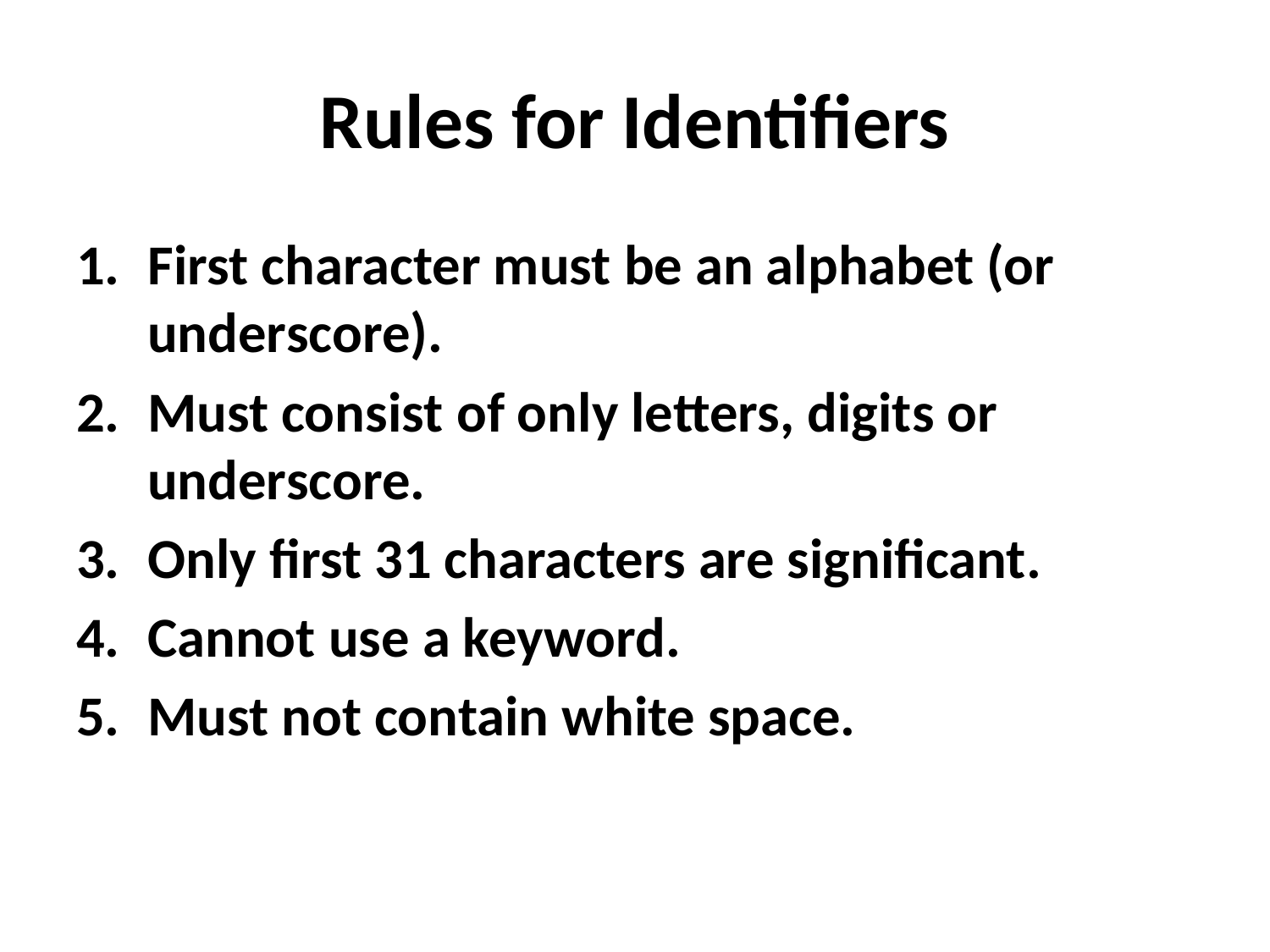

# Rules for Identifiers
First character must be an alphabet (or underscore).
Must consist of only letters, digits or underscore.
Only first 31 characters are significant.
Cannot use a keyword.
Must not contain white space.